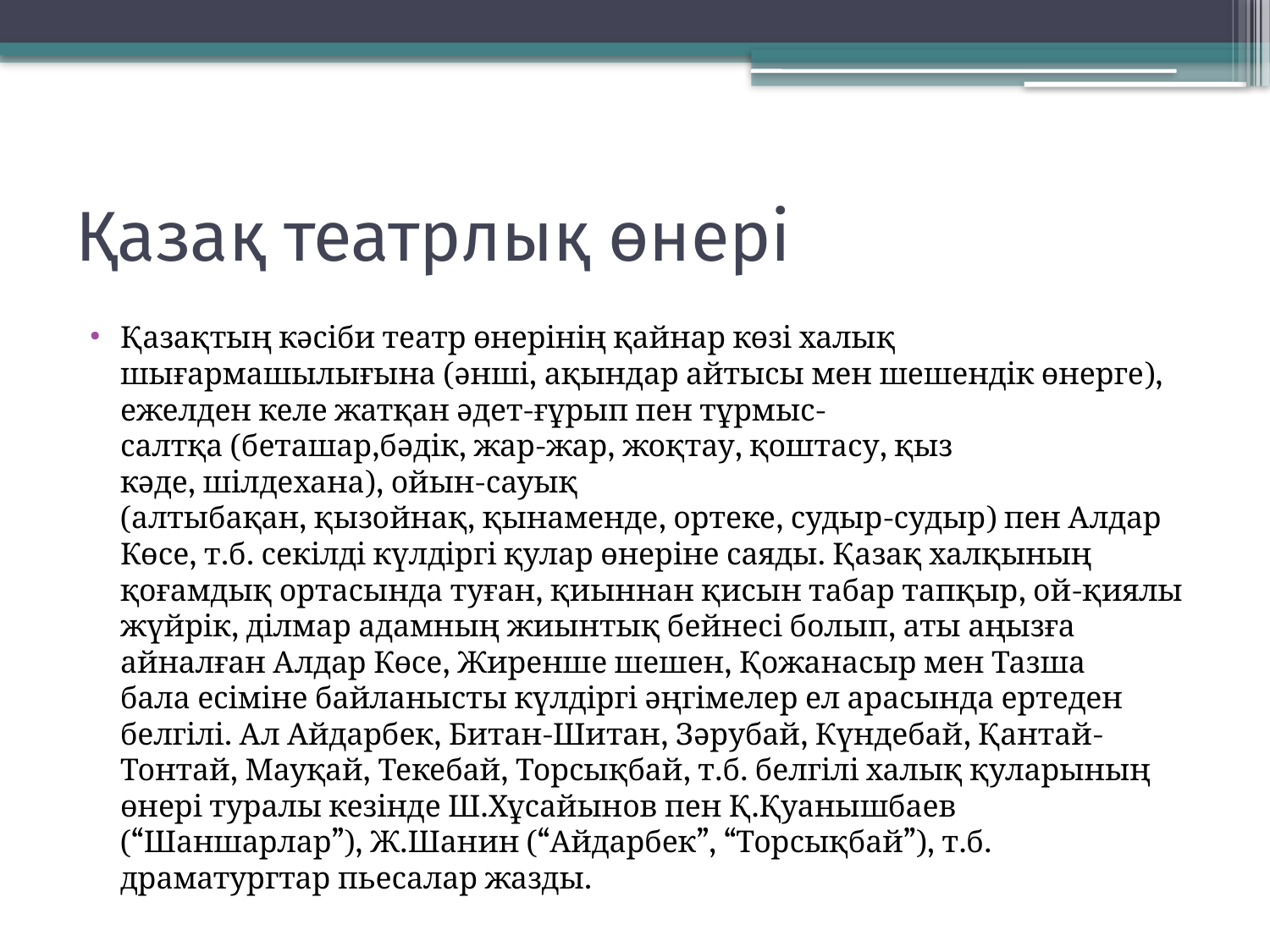

# Қазақ театрлық өнері
Қазақтың кәсіби театр өнерінің қайнар көзі халық шығармашылығына (әнші, ақындар айтысы мен шешендік өнерге), ежелден келе жатқан әдет-ғұрып пен тұрмыс-салтқа (беташар,бәдік, жар-жар, жоқтау, қоштасу, қыз кәде, шілдехана), ойын-сауық (алтыбақан, қызойнақ, қынаменде, ортеке, судыр-судыр) пен Алдар Көсе, т.б. секілді күлдіргі қулар өнеріне саяды. Қазақ халқының қоғамдық ортасында туған, қиыннан қисын табар тапқыр, ой-қиялы жүйрік, ділмар адамның жиынтық бейнесі болып, аты аңызға айналған Алдар Көсе, Жиренше шешен, Қожанасыр мен Тазша бала есіміне байланысты күлдіргі әңгімелер ел арасында ертеден белгілі. Ал Айдарбек, Битан-Шитан, Зәрубай, Күндебай, Қантай-Тонтай, Мауқай, Текебай, Торсықбай, т.б. белгілі халық қуларының өнері туралы кезінде Ш.Хұсайынов пен Қ.Қуанышбаев (“Шаншарлар”), Ж.Шанин (“Айдарбек”, “Торсықбай”), т.б. драматургтар пьесалар жазды.